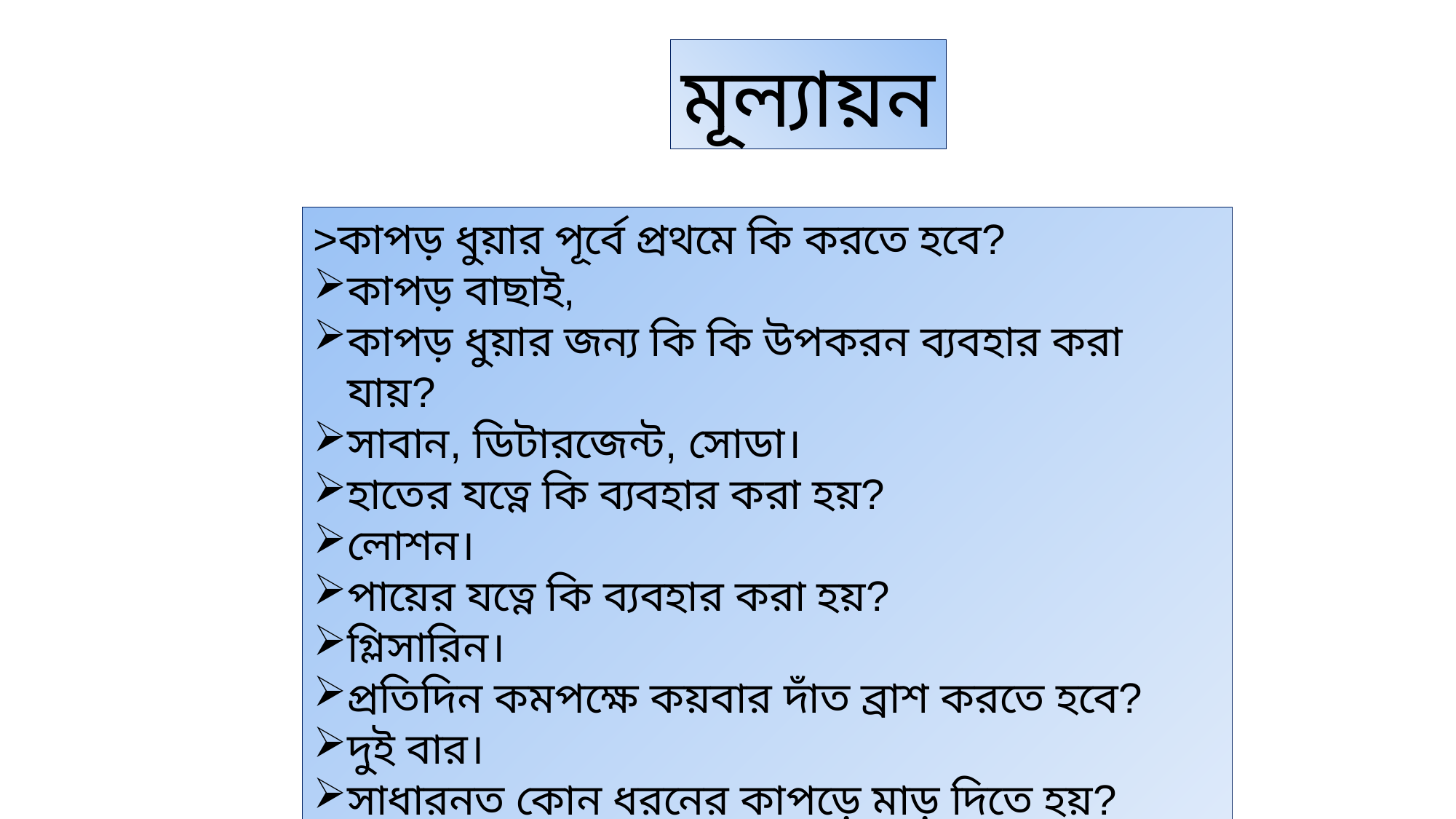

মূল্যায়ন
>কাপড় ধুয়ার পূর্বে প্রথমে কি করতে হবে?
কাপড় বাছাই,
কাপড় ধুয়ার জন্য কি কি উপকরন ব্যবহার করা যায়?
সাবান, ডিটারজেন্ট, সোডা।
হাতের যত্নে কি ব্যবহার করা হয়?
লোশন।
পায়ের যত্নে কি ব্যবহার করা হয়?
গ্লিসারিন।
প্রতিদিন কমপক্ষে কয়বার দাঁত ব্রাশ করতে হবে?
দুই বার।
সাধারনত কোন ধরনের কাপড়ে মাড় দিতে হয়?
সুতি কাপড়ে।